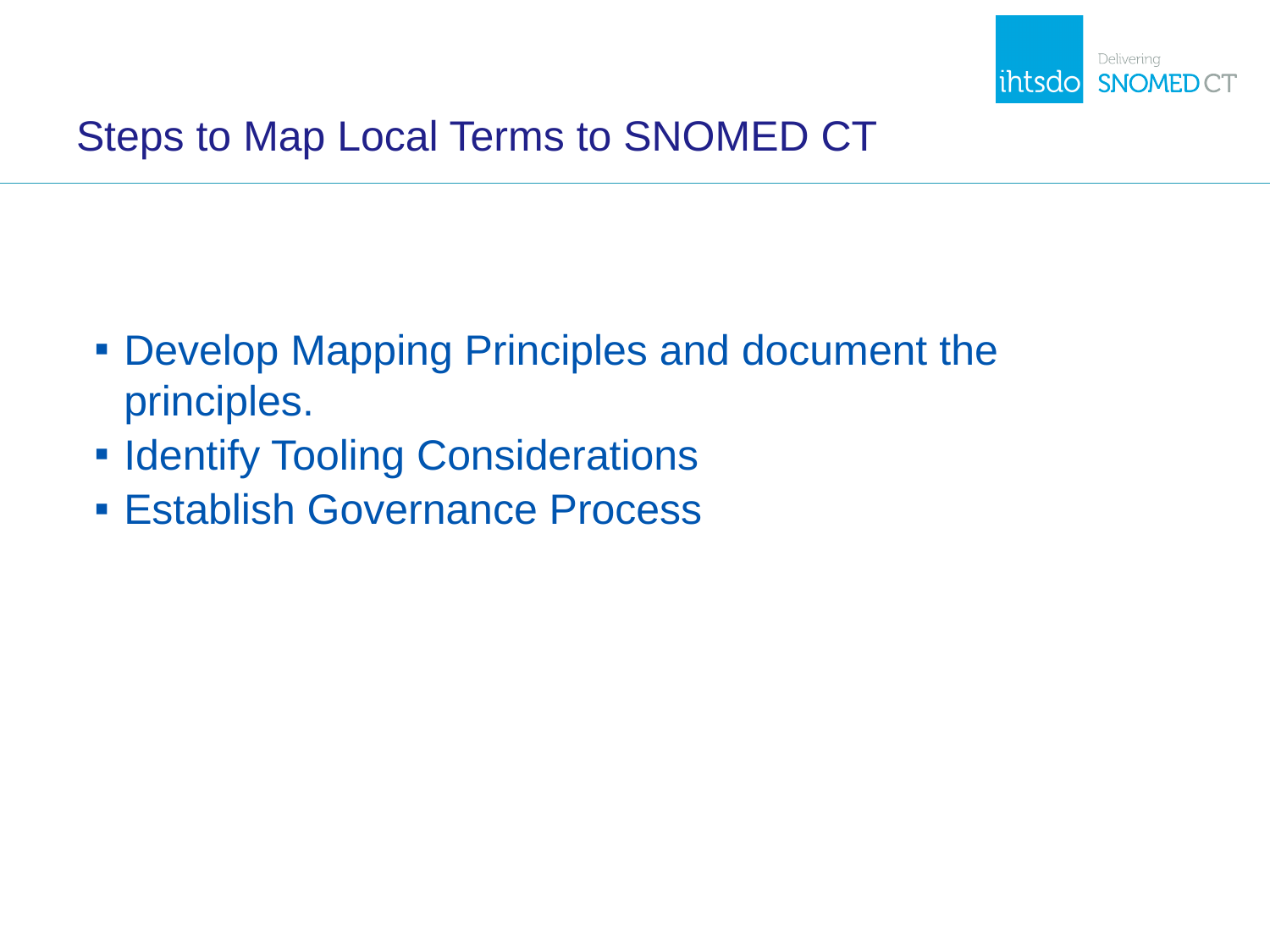

# Steps to Map Local Terms to SNOMED CT

Develop Mapping Principles and document the principles.
Identify Tooling Considerations
Establish Governance Process